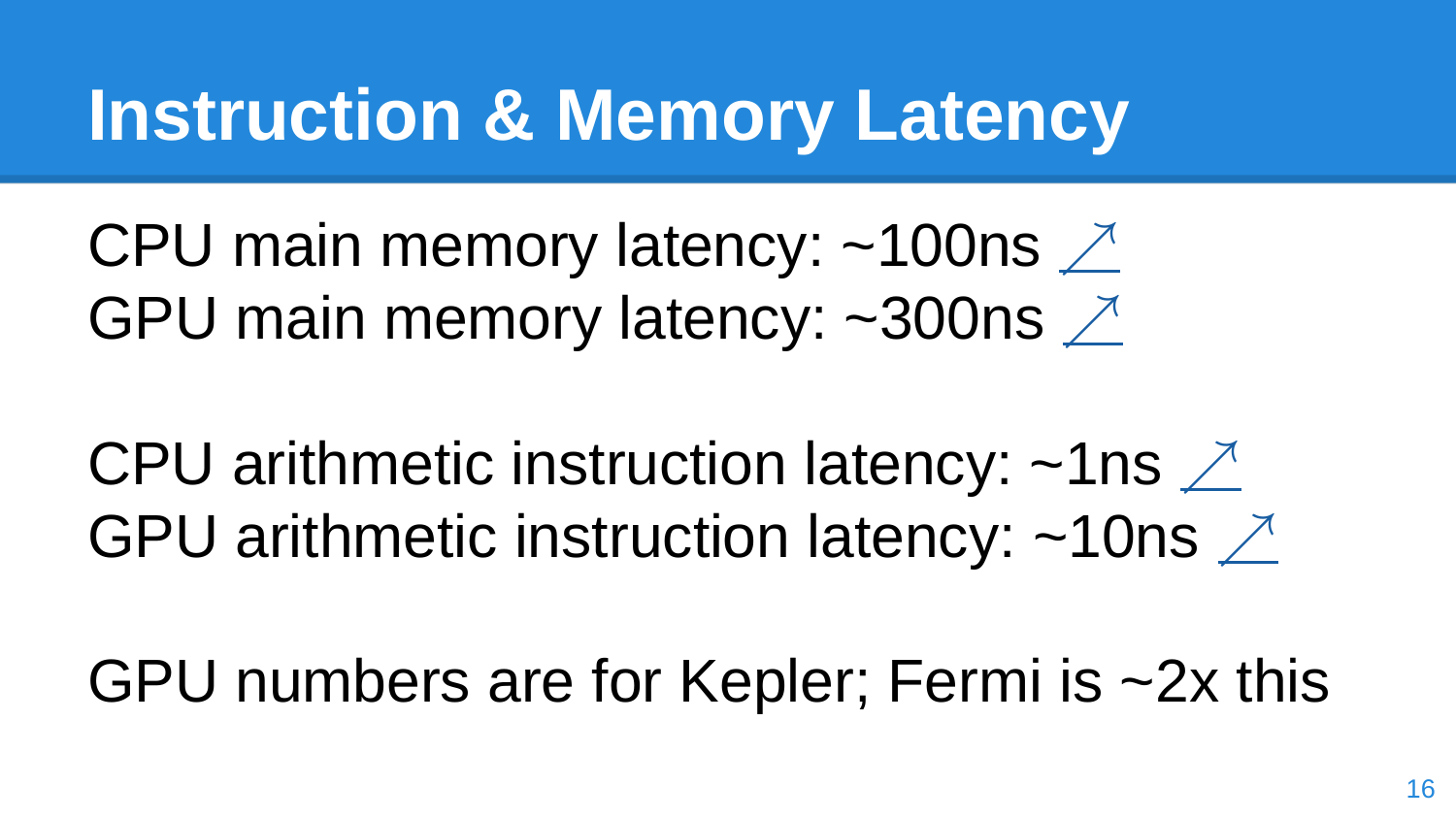

# Instruction & Memory Latency
CPU main memory latency: ~100ns ↗
GPU main memory latency: ~300ns ↗

CPU arithmetic instruction latency: ~1ns ↗
GPU arithmetic instruction latency: ~10ns ↗

GPU numbers are for Kepler; Fermi is ~2x this

16